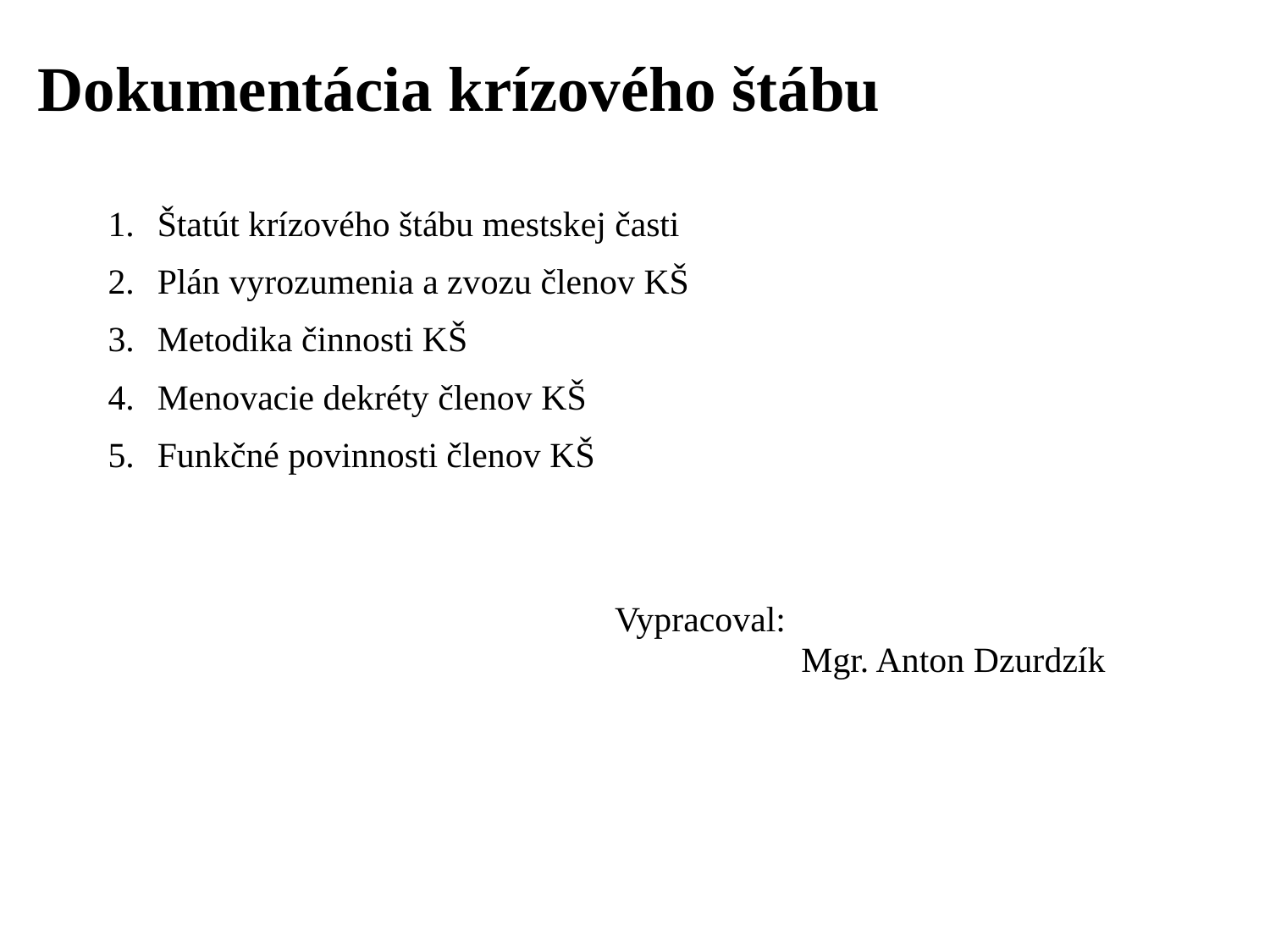

# Dokumentácia krízového štábu
Štatút krízového štábu mestskej časti
Plán vyrozumenia a zvozu členov KŠ
Metodika činnosti KŠ
Menovacie dekréty členov KŠ
Funkčné povinnosti členov KŠ

                                                         Vypracoval:
                                                                              Mgr. Anton Dzurdzík